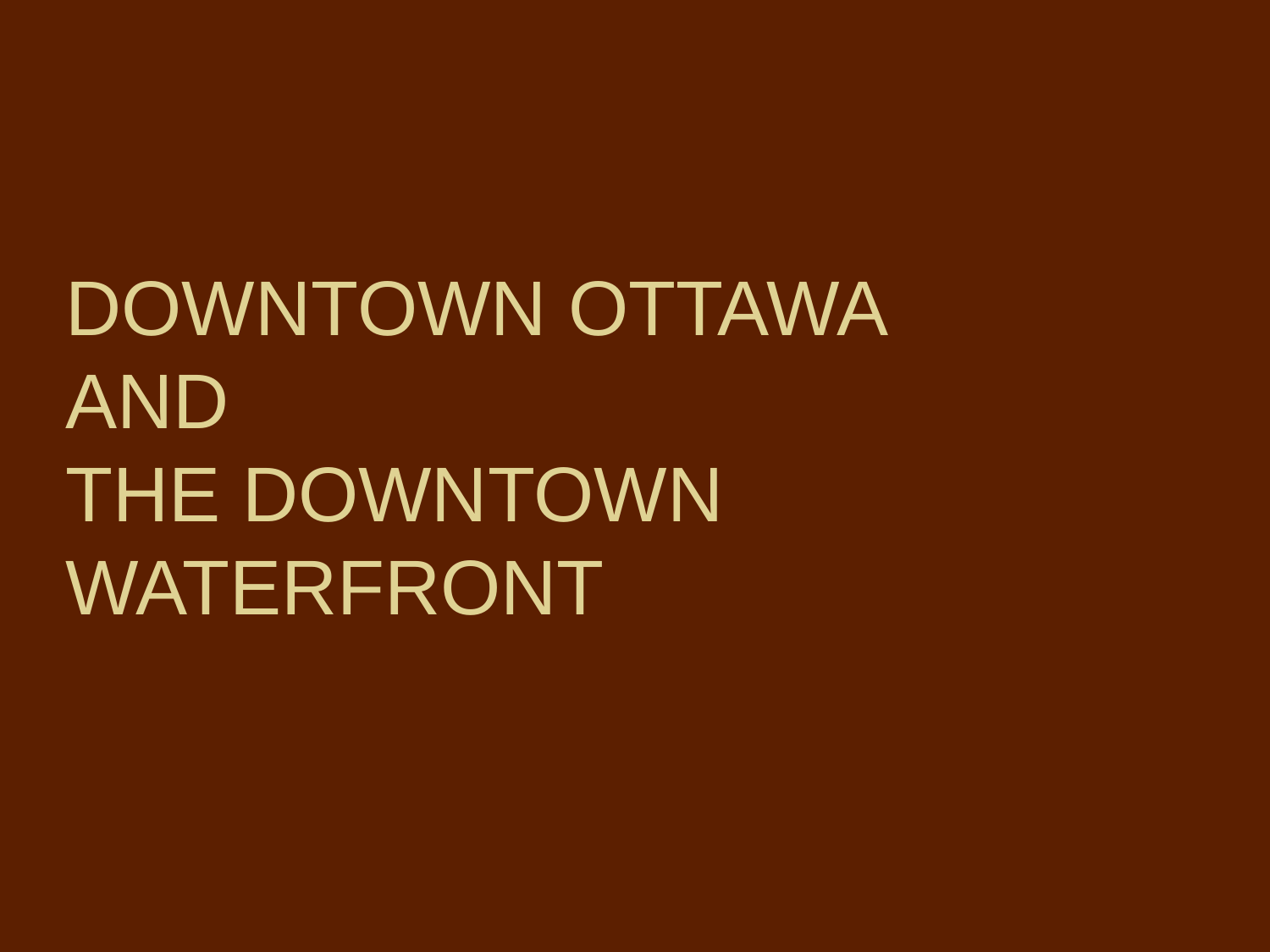

# DOWNTOWN OTTAWA AND THE DOWNTOWN WATERFRONT